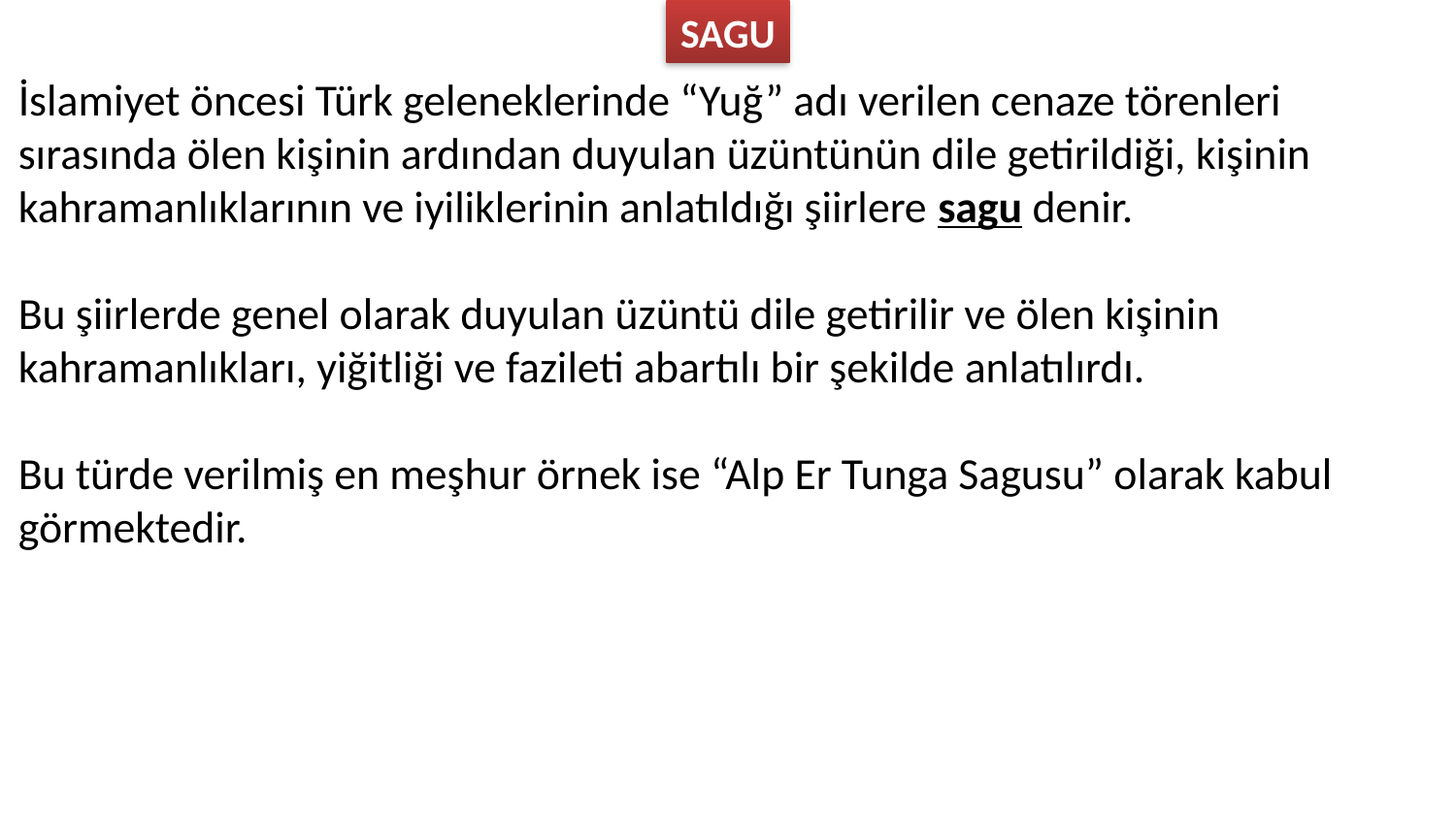

SAGU
İslamiyet öncesi Türk geleneklerinde “Yuğ” adı verilen cenaze törenleri sırasında ölen kişinin ardından duyulan üzüntünün dile getirildiği, kişinin kahramanlıklarının ve iyiliklerinin anlatıldığı şiirlere sagu denir.

Bu şiirlerde genel olarak duyulan üzüntü dile getirilir ve ölen kişinin kahramanlıkları, yiğitliği ve fazileti abartılı bir şekilde anlatılırdı.

Bu türde verilmiş en meşhur örnek ise “Alp Er Tunga Sagusu” olarak kabul görmektedir.